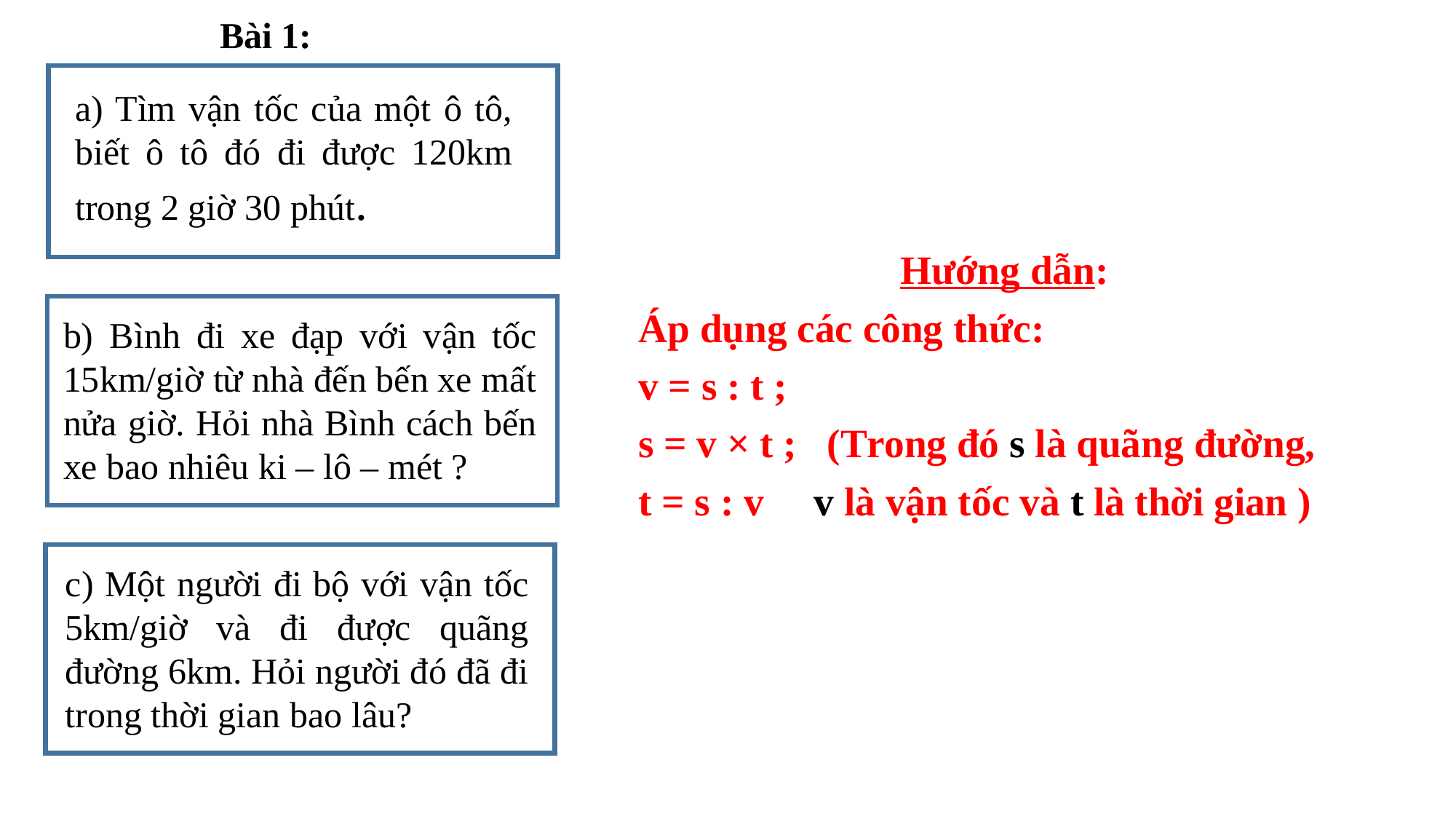

Bài 1:

a) Tìm vận tốc của một ô tô, biết ô tô đó đi được 120km trong 2 giờ 30 phút.
Hướng dẫn:
Áp dụng các công thức:
v = s : t ;
s = v × t ;   (Trong đó s là quãng đường,
t = s : v     v là vận tốc và t là thời gian )

b) Bình đi xe đạp với vận tốc 15km/giờ từ nhà đến bến xe mất nửa giờ. Hỏi nhà Bình cách bến xe bao nhiêu ki – lô – mét ?

c) Một người đi bộ với vận tốc 5km/giờ và đi được quãng đường 6km. Hỏi người đó đã đi trong thời gian bao lâu?